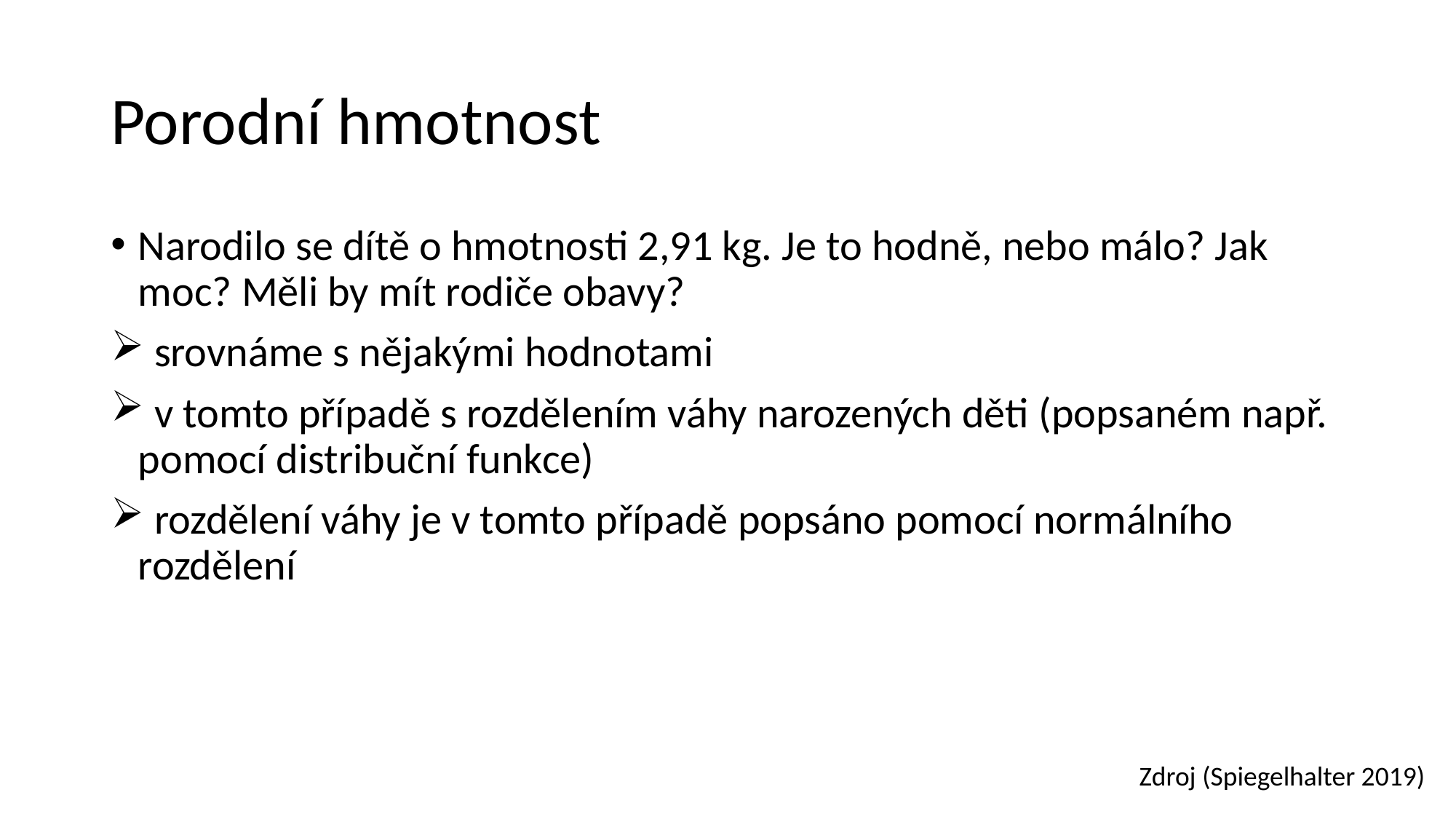

# Porodní hmotnost
Narodilo se dítě o hmotnosti 2,91 kg. Je to hodně, nebo málo? Jak moc? Měli by mít rodiče obavy?
 srovnáme s nějakými hodnotami
 v tomto případě s rozdělením váhy narozených děti (popsaném např. pomocí distribuční funkce)
 rozdělení váhy je v tomto případě popsáno pomocí normálního rozdělení
Zdroj (Spiegelhalter 2019)